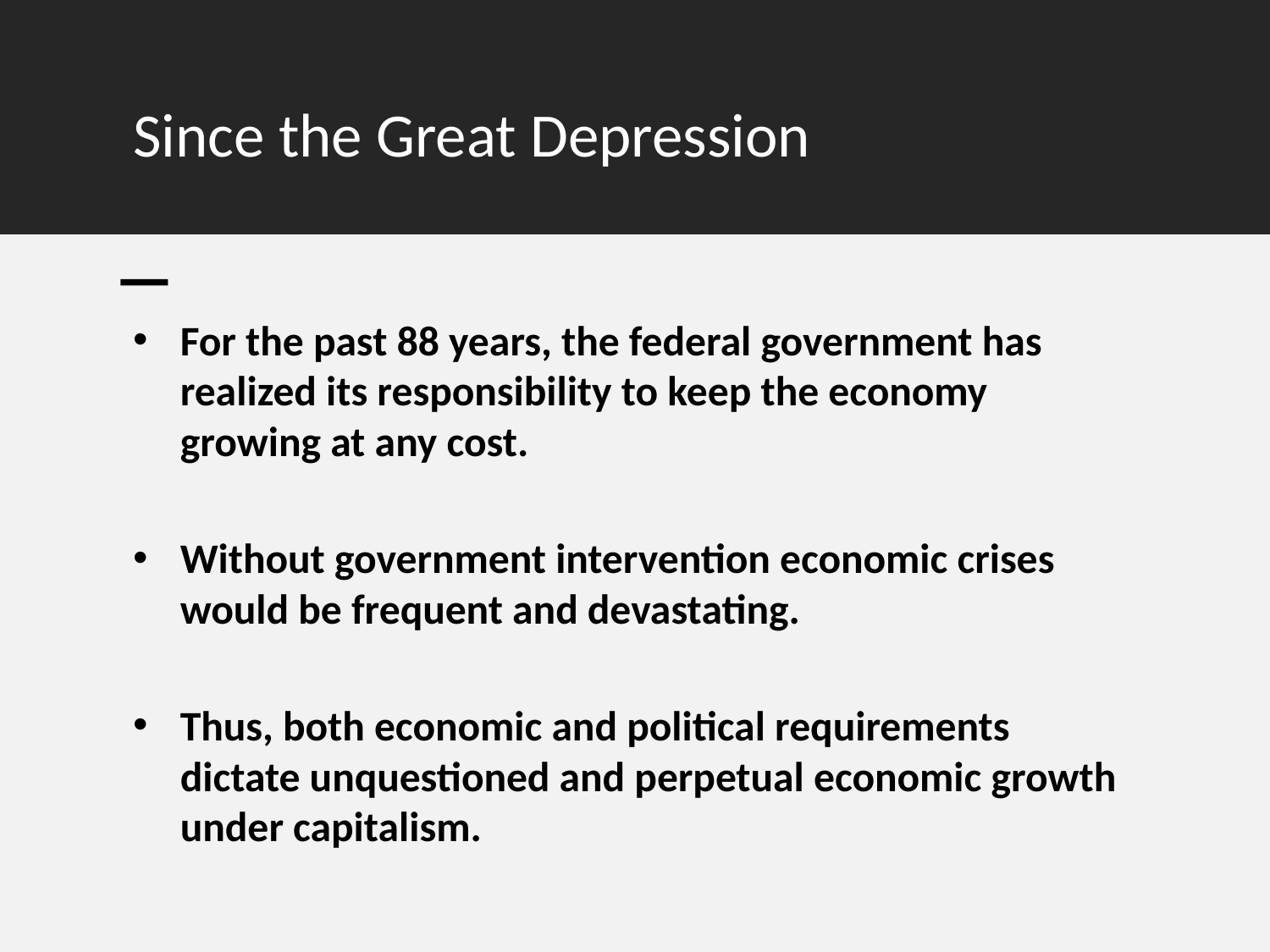

# Since the Great Depression

For the past 88 years, the federal government has realized its responsibility to keep the economy growing at any cost.

Without government intervention economic crises would be frequent and devastating.

Thus, both economic and political requirements dictate unquestioned and perpetual economic growth under capitalism.